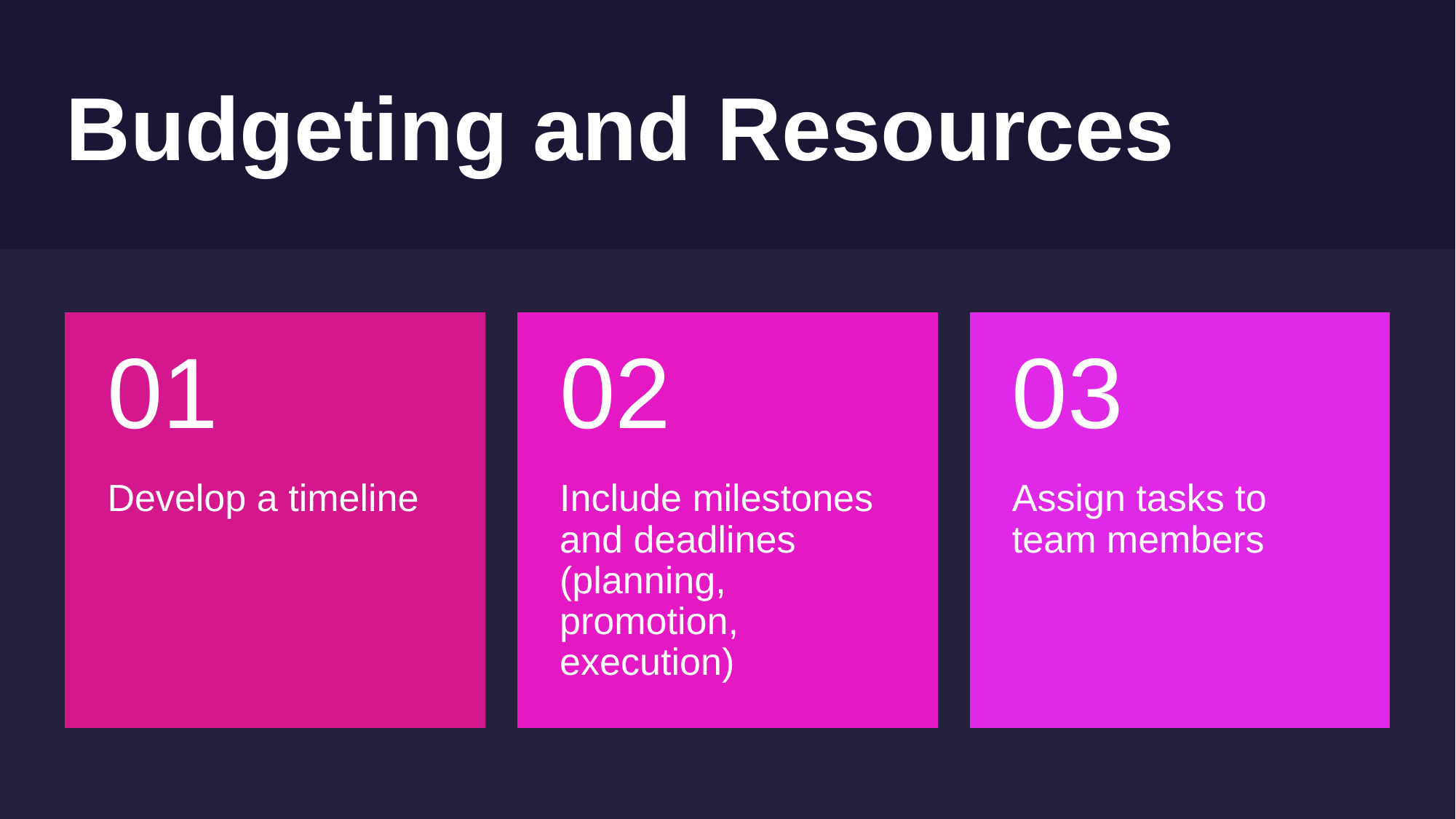

# Budgeting and Resources

Develop a timeline
01
Include milestones and deadlines (planning, promotion, execution)
02
Assign tasks to team members
03